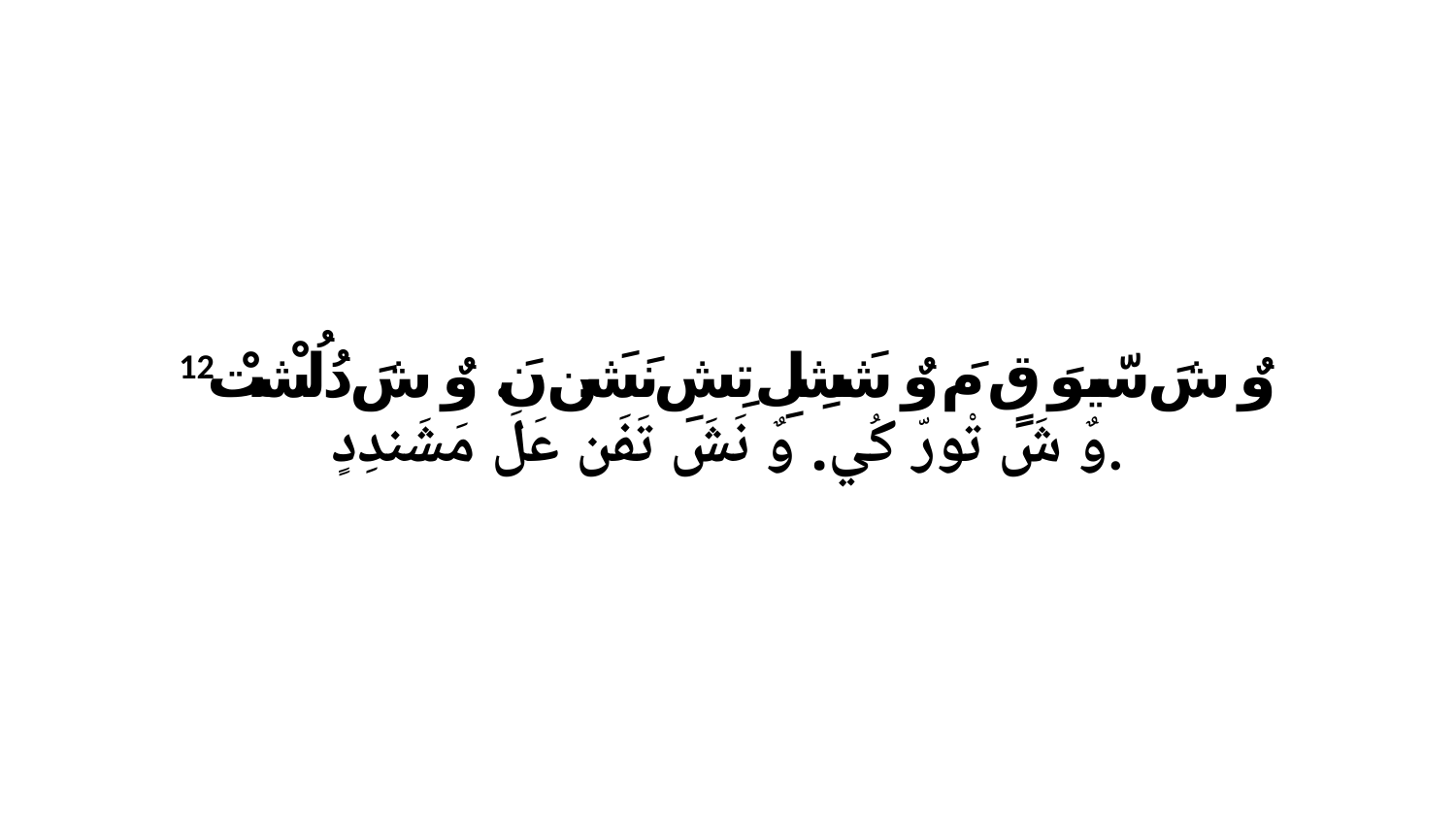

12 وٌ شَ سّيوَ قٍ مَ وٌ شَشِلِ تِشِ نَشَن نَ. وٌ شَ دُلُشْتْ وٌ شَ تْورّ كُي. وٌ نَشَ تَفَن عَلَ مَشَندِدٍ.